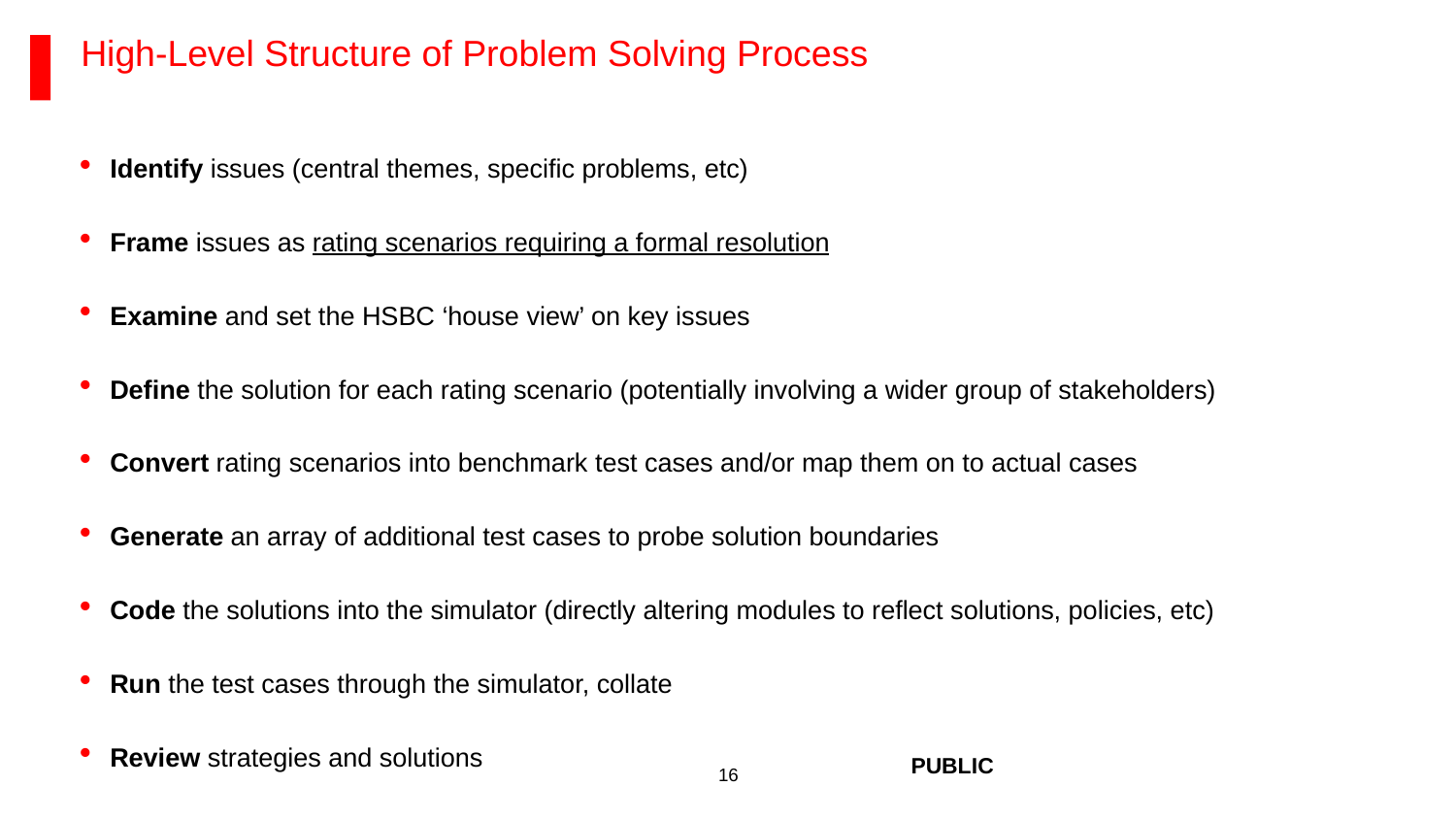

# High-Level Structure of Problem Solving Process
Identify issues (central themes, specific problems, etc)

Frame issues as rating scenarios requiring a formal resolution

Examine and set the HSBC ‘house view’ on key issues

Define the solution for each rating scenario (potentially involving a wider group of stakeholders)

Convert rating scenarios into benchmark test cases and/or map them on to actual cases

Generate an array of additional test cases to probe solution boundaries

Code the solutions into the simulator (directly altering modules to reflect solutions, policies, etc)

Run the test cases through the simulator, collate

Review strategies and solutions
PUBLIC